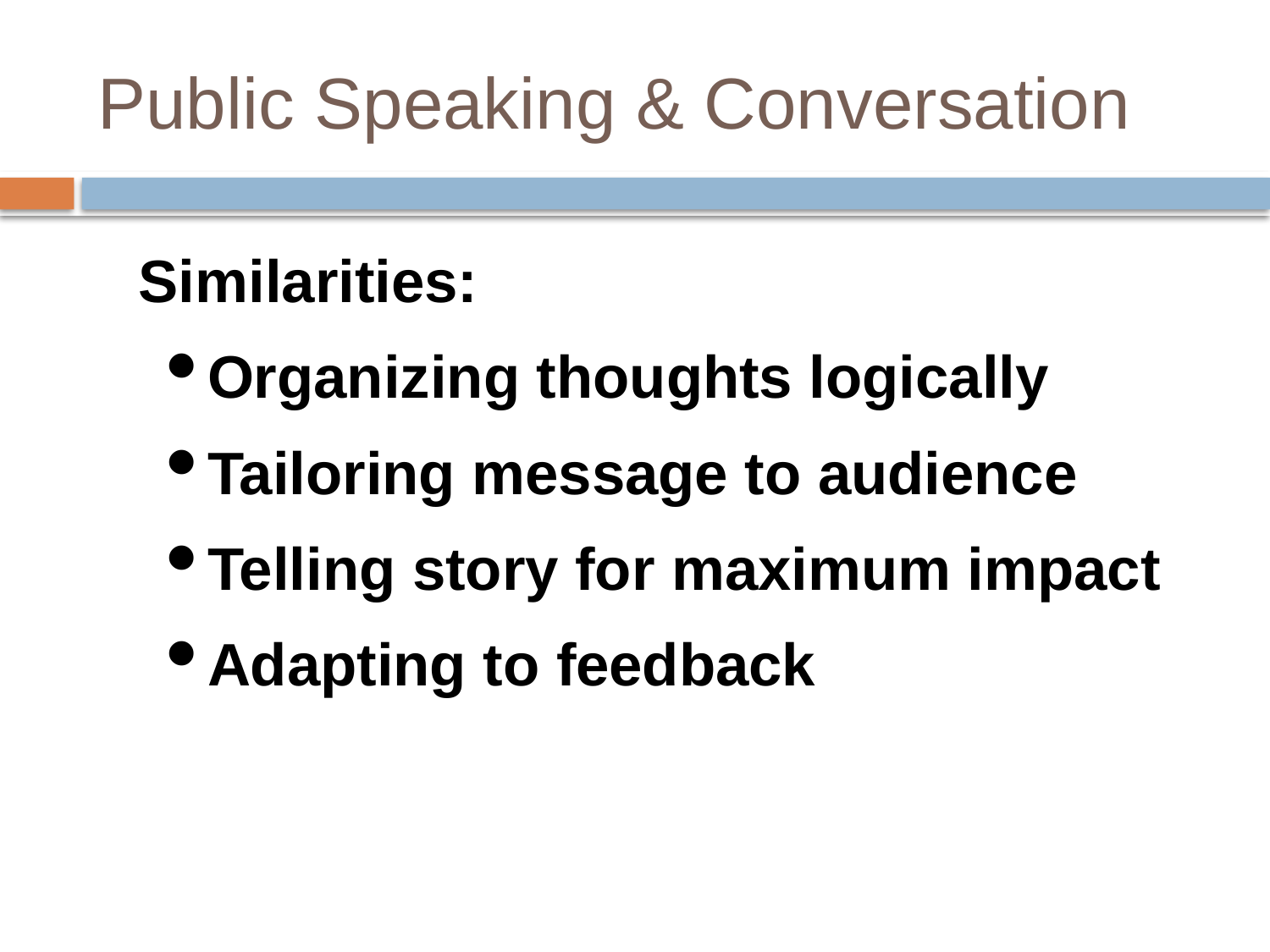

# Public Speaking & Conversation
Similarities:
Organizing thoughts logically
Tailoring message to audience
Telling story for maximum impact
Adapting to feedback